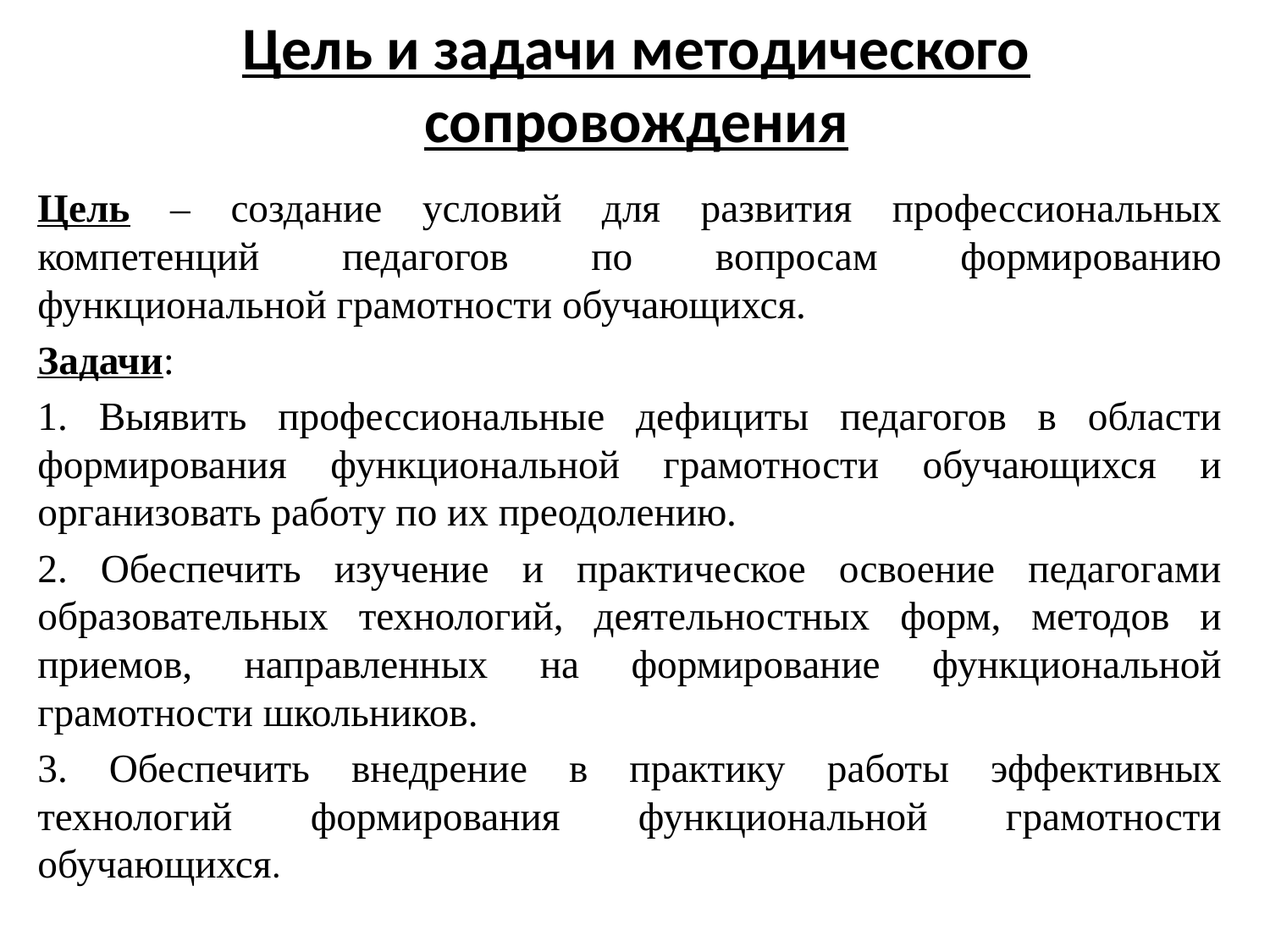

# Цель и задачи методического сопровождения
Цель – создание условий для развития профессиональных компетенций педагогов по вопросам формированию функциональной грамотности обучающихся.
Задачи:
1. Выявить профессиональные дефициты педагогов в области формирования функциональной грамотности обучающихся и организовать работу по их преодолению.
2. Обеспечить изучение и практическое освоение педагогами образовательных технологий, деятельностных форм, методов и приемов, направленных на формирование функциональной грамотности школьников.
3. Обеспечить внедрение в практику работы эффективных технологий формирования функциональной грамотности обучающихся.